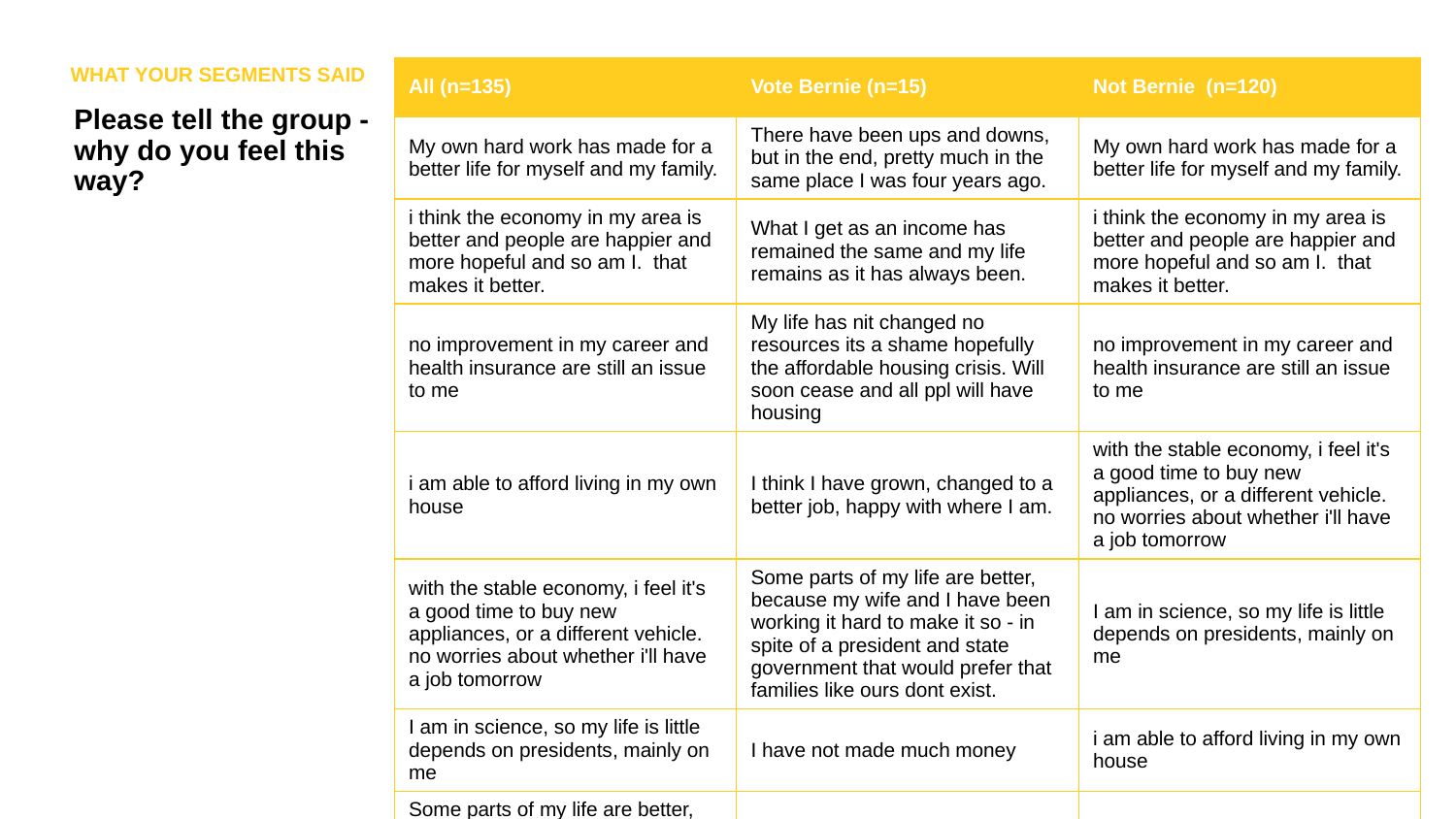

WHAT YOUR SEGMENTS SAID
| All (n=135) | Vote Bernie (n=15) | Not Bernie (n=120) |
| --- | --- | --- |
| My own hard work has made for a better life for myself and my family. | There have been ups and downs, but in the end, pretty much in the same place I was four years ago. | My own hard work has made for a better life for myself and my family. |
| i think the economy in my area is better and people are happier and more hopeful and so am I. that makes it better. | What I get as an income has remained the same and my life remains as it has always been. | i think the economy in my area is better and people are happier and more hopeful and so am I. that makes it better. |
| no improvement in my career and health insurance are still an issue to me | My life has nit changed no resources its a shame hopefully the affordable housing crisis. Will soon cease and all ppl will have housing | no improvement in my career and health insurance are still an issue to me |
| i am able to afford living in my own house | I think I have grown, changed to a better job, happy with where I am. | with the stable economy, i feel it's a good time to buy new appliances, or a different vehicle. no worries about whether i'll have a job tomorrow |
| with the stable economy, i feel it's a good time to buy new appliances, or a different vehicle. no worries about whether i'll have a job tomorrow | Some parts of my life are better, because my wife and I have been working it hard to make it so - in spite of a president and state government that would prefer that families like ours dont exist. | I am in science, so my life is little depends on presidents, mainly on me |
| I am in science, so my life is little depends on presidents, mainly on me | I have not made much money | i am able to afford living in my own house |
| Some parts of my life are better, because my wife and I have been working it hard to make it so - in spite of a president and state government that would prefer that families like ours dont exist. | everything getting expensive and wages are same very hard to keep up with expenses | I have seen an increase in the cost of living here, but the wages do not reflect that. I had to get more work to live the same way. |
| I have seen an increase in the cost of living here, but the wages do not reflect that. I had to get more work to live the same way. | Due to life changes unrelated to the current president. | Economy is better; stocks are high, ROI is favorable |
Please tell the group - why do you feel this way?